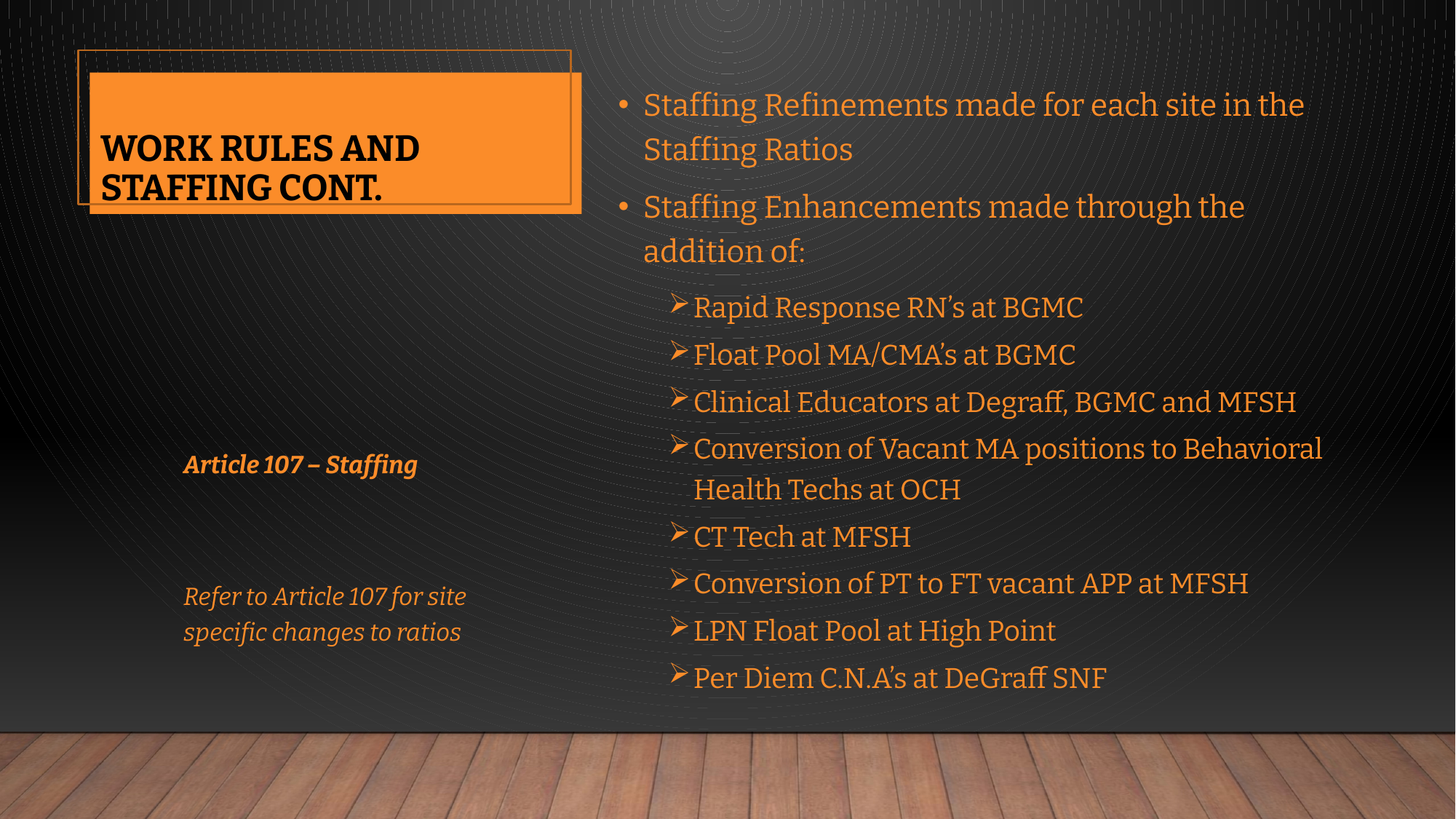

# Work Rules and Staffing Cont.
Staffing Refinements made for each site in the Staffing Ratios
Staffing Enhancements made through the addition of:
Rapid Response RN’s at BGMC
Float Pool MA/CMA’s at BGMC
Clinical Educators at Degraff, BGMC and MFSH
Conversion of Vacant MA positions to Behavioral Health Techs at OCH
CT Tech at MFSH
Conversion of PT to FT vacant APP at MFSH
LPN Float Pool at High Point
Per Diem C.N.A’s at DeGraff SNF

37

Article 107 – Staffing

Refer to Article 107 for site specific changes to ratios